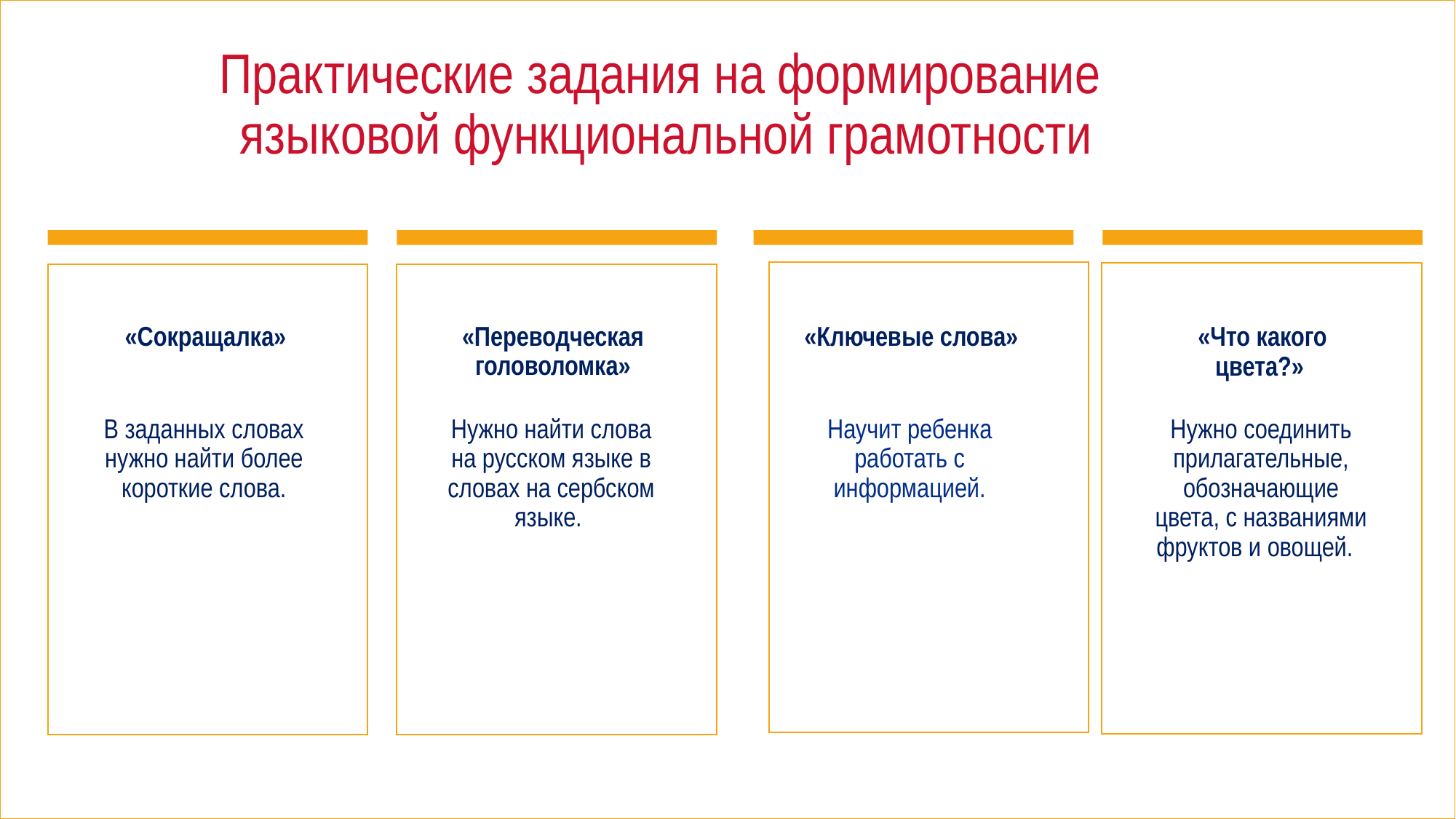

# Практические задания на формирование языковой функциональной грамотности

«Переводческая головоломка»
«Сокращалка»
«Ключевые слова»
«Что какого цвета?»
Нужно найти слова на русском языке в словах на сербском языке.
В заданных словах нужно найти более короткие слова.
Научит ребенка работать с информацией.
Нужно соединить прилагательные, обозначающие цвета, с названиями фруктов и овощей.